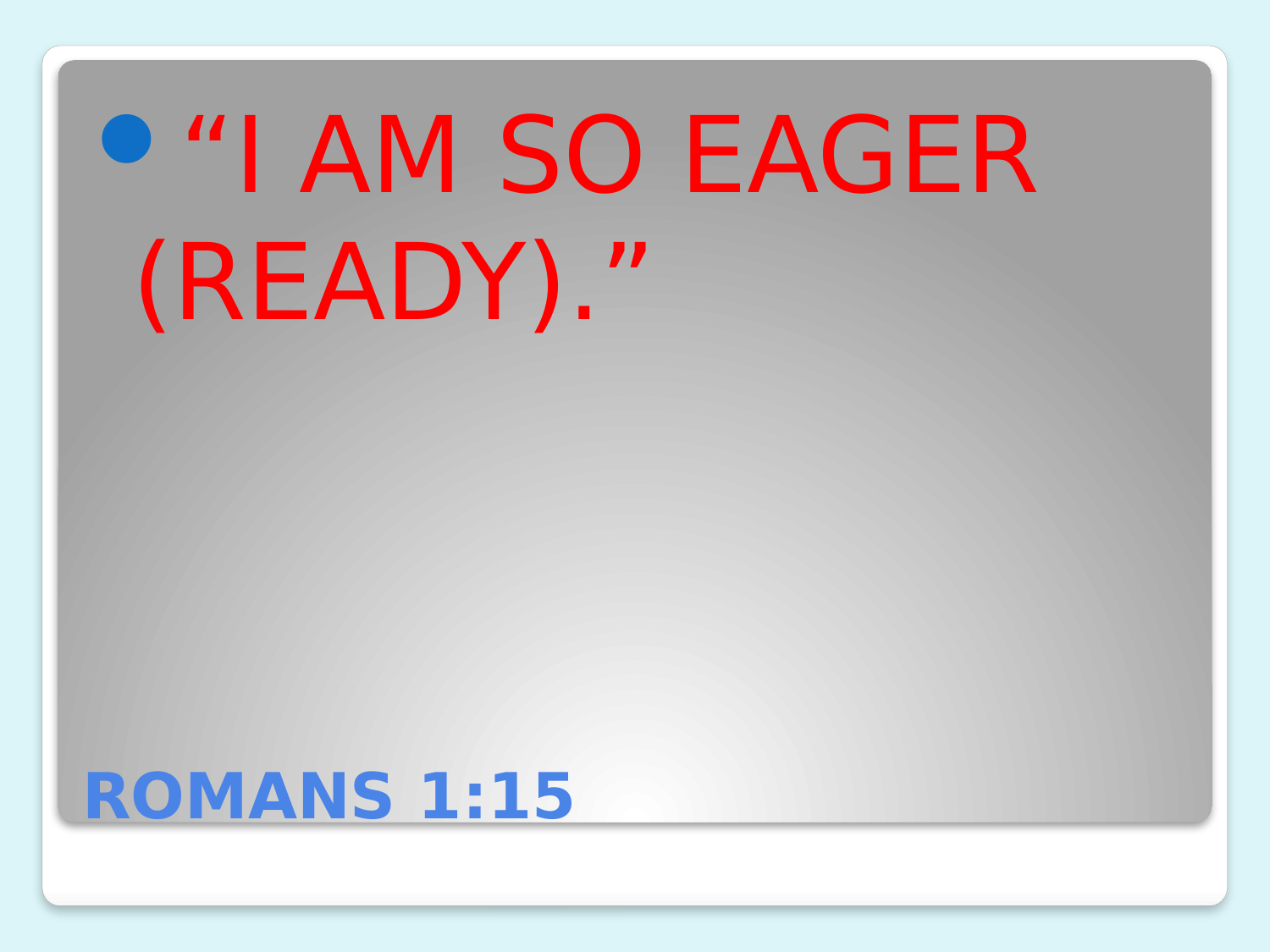

“I AM SO EAGER (READY).”
# ROMANS 1:15